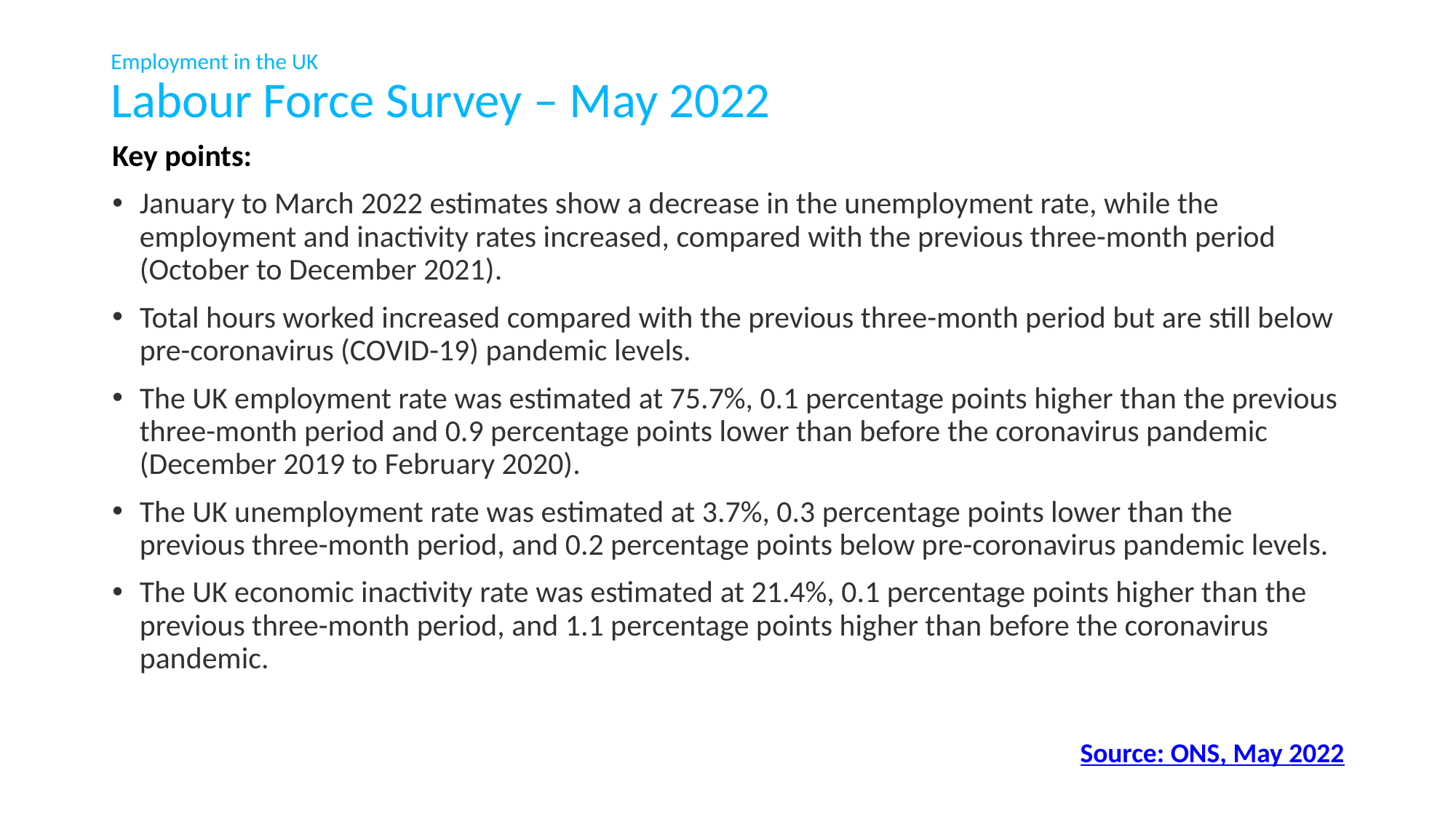

# Employment in the UK Labour Force Survey – May 2022
Key points:
January to March 2022 estimates show a decrease in the unemployment rate, while the employment and inactivity rates increased, compared with the previous three-month period (October to December 2021).
Total hours worked increased compared with the previous three-month period but are still below pre-coronavirus (COVID-19) pandemic levels.
The UK employment rate was estimated at 75.7%, 0.1 percentage points higher than the previous three-month period and 0.9 percentage points lower than before the coronavirus pandemic (December 2019 to February 2020).
The UK unemployment rate was estimated at 3.7%, 0.3 percentage points lower than the previous three-month period, and 0.2 percentage points below pre-coronavirus pandemic levels.
The UK economic inactivity rate was estimated at 21.4%, 0.1 percentage points higher than the previous three-month period, and 1.1 percentage points higher than before the coronavirus pandemic.

Source: ONS, May 2022